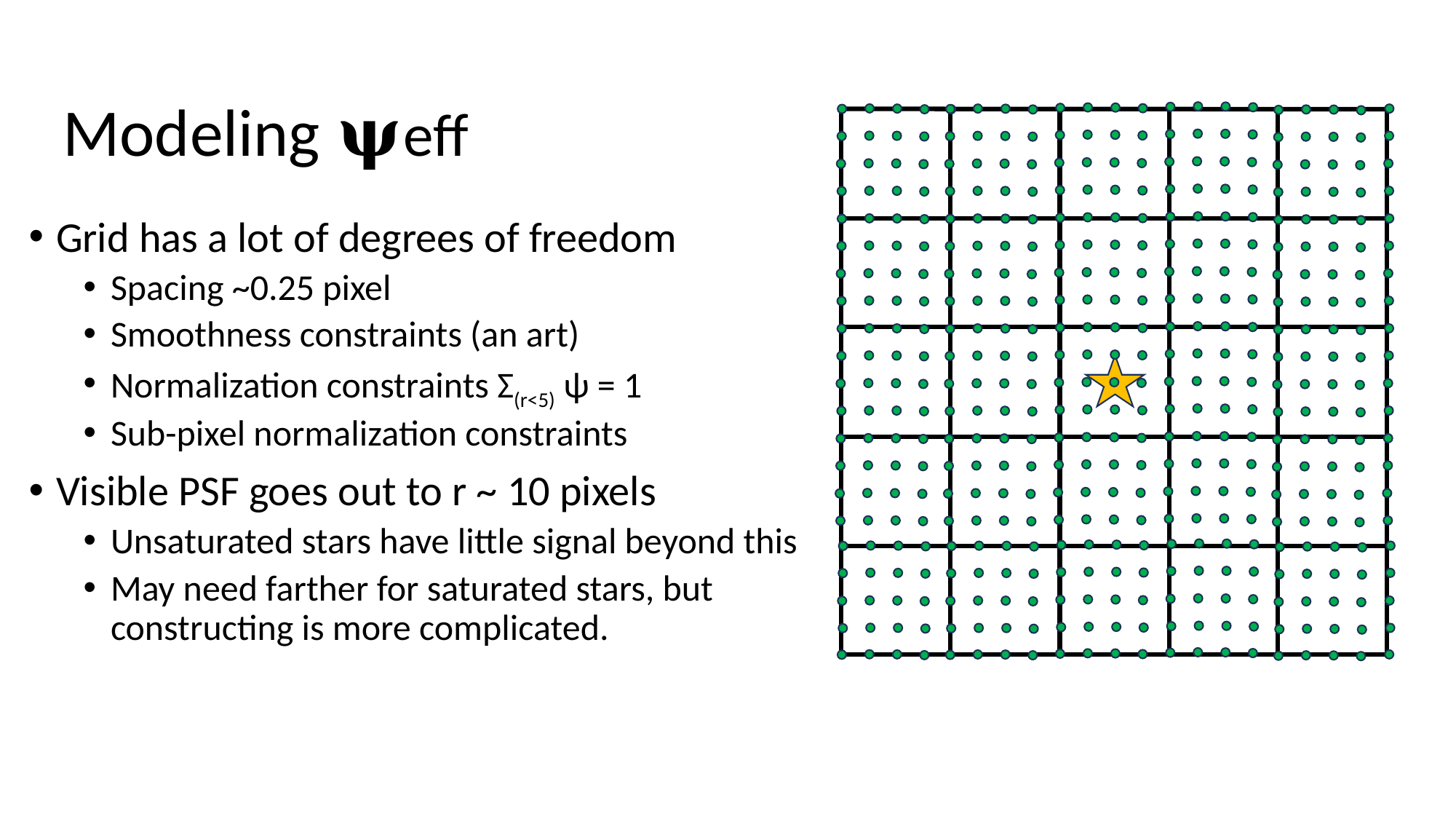

# Modeling 𝛙eff

Grid has a lot of degrees of freedom
Spacing ~0.25 pixel
Smoothness constraints (an art)
Normalization constraints Σ(r<5) ѱ = 1
Sub-pixel normalization constraints
Visible PSF goes out to r ~ 10 pixels
Unsaturated stars have little signal beyond this
May need farther for saturated stars, but constructing is more complicated.